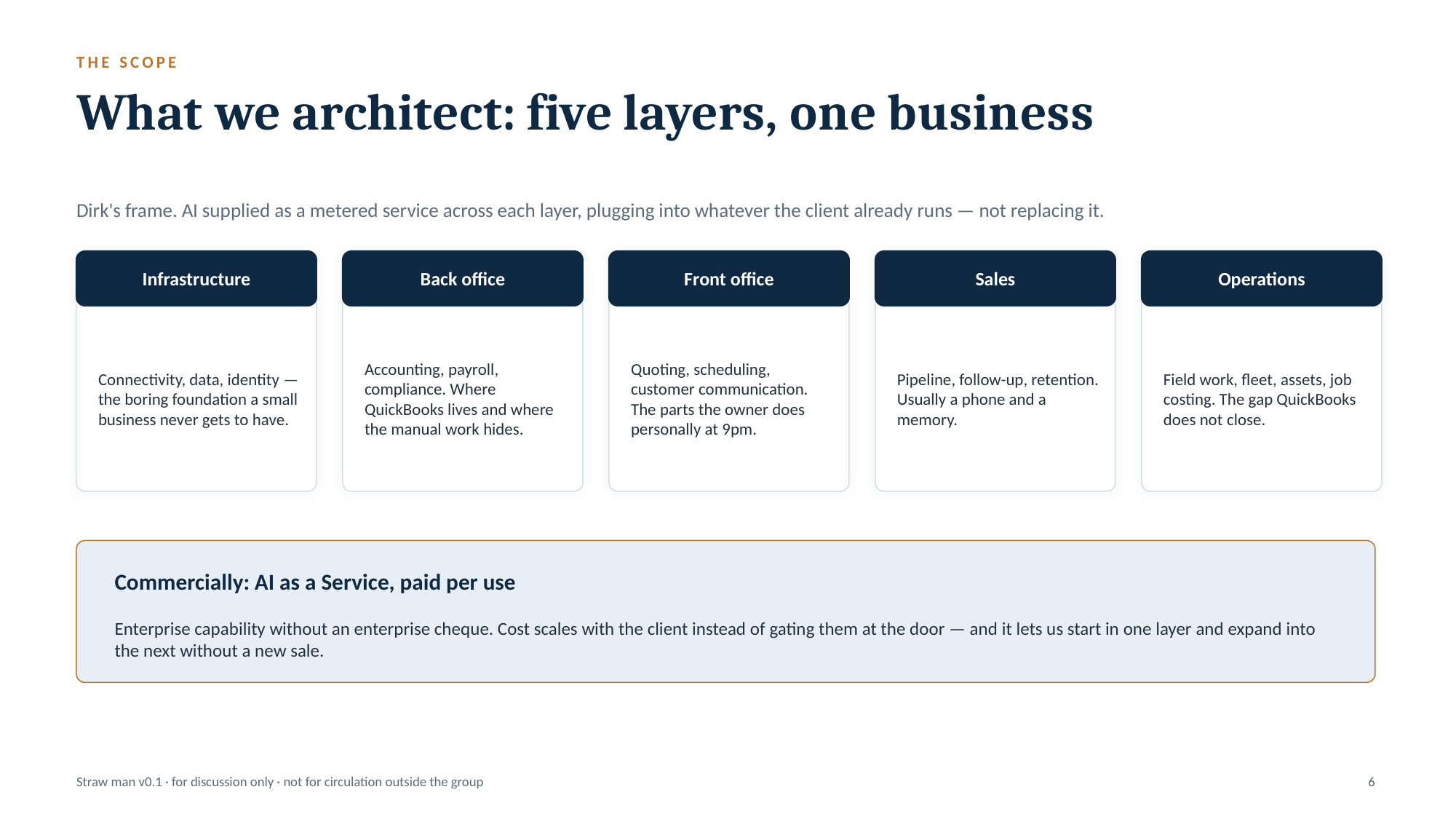

THE SCOPE
What we architect: five layers, one business
Dirk's frame. AI supplied as a metered service across each layer, plugging into whatever the client already runs — not replacing it.

Infrastructure

Back office

Front office

Sales

Operations
Connectivity, data, identity — the boring foundation a small business never gets to have.
Accounting, payroll, compliance. Where QuickBooks lives and where the manual work hides.
Quoting, scheduling, customer communication. The parts the owner does personally at 9pm.
Pipeline, follow-up, retention. Usually a phone and a memory.
Field work, fleet, assets, job costing. The gap QuickBooks does not close.

Commercially: AI as a Service, paid per use
Enterprise capability without an enterprise cheque. Cost scales with the client instead of gating them at the door — and it lets us start in one layer and expand into the next without a new sale.
Straw man v0.1 · for discussion only · not for circulation outside the group
6